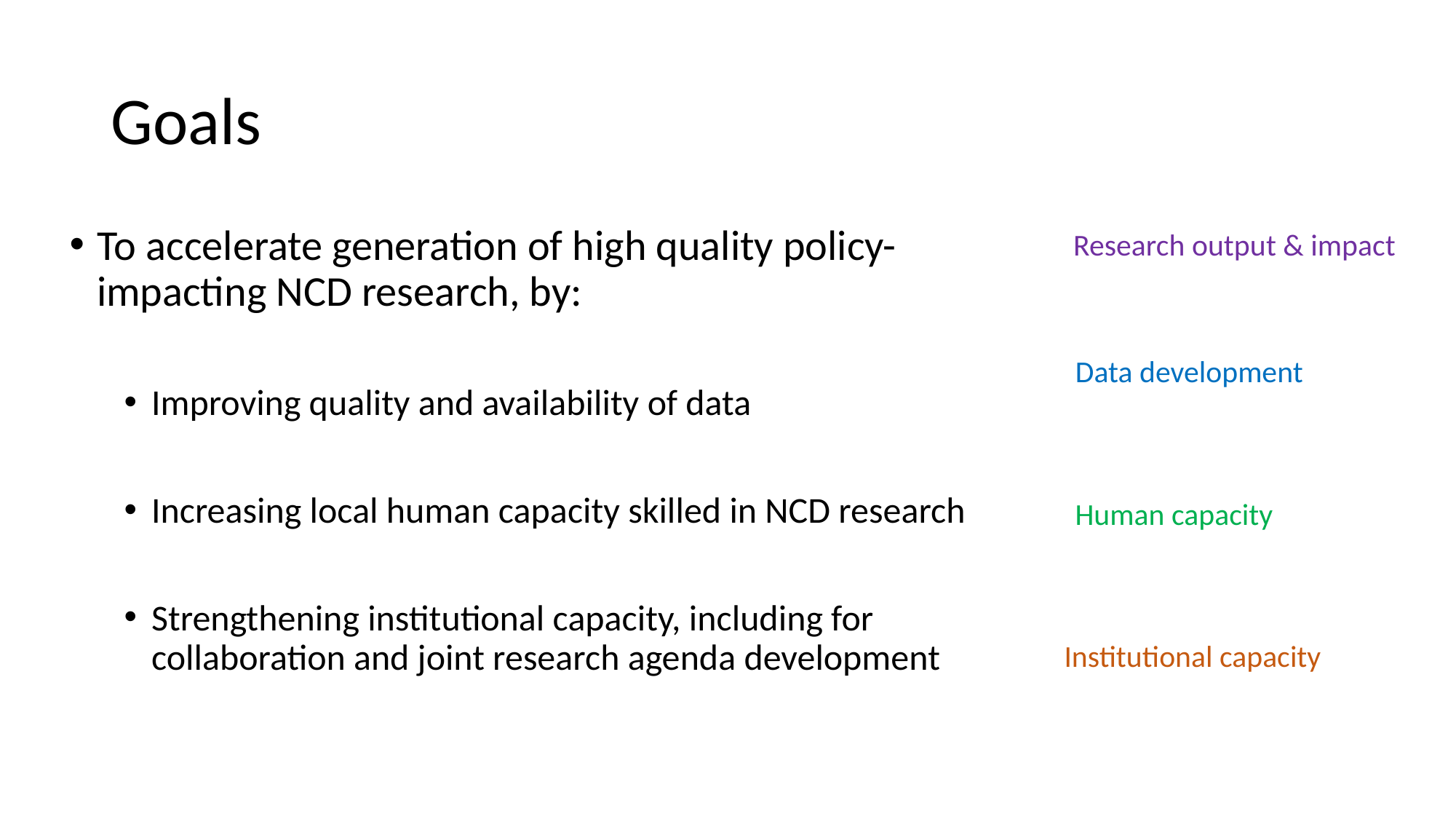

# Goals
To accelerate generation of high quality policy-impacting NCD research, by:

Improving quality and availability of data

Increasing local human capacity skilled in NCD research

Strengthening institutional capacity, including for collaboration and joint research agenda development
Research output & impact
Data development
Human capacity
Institutional capacity